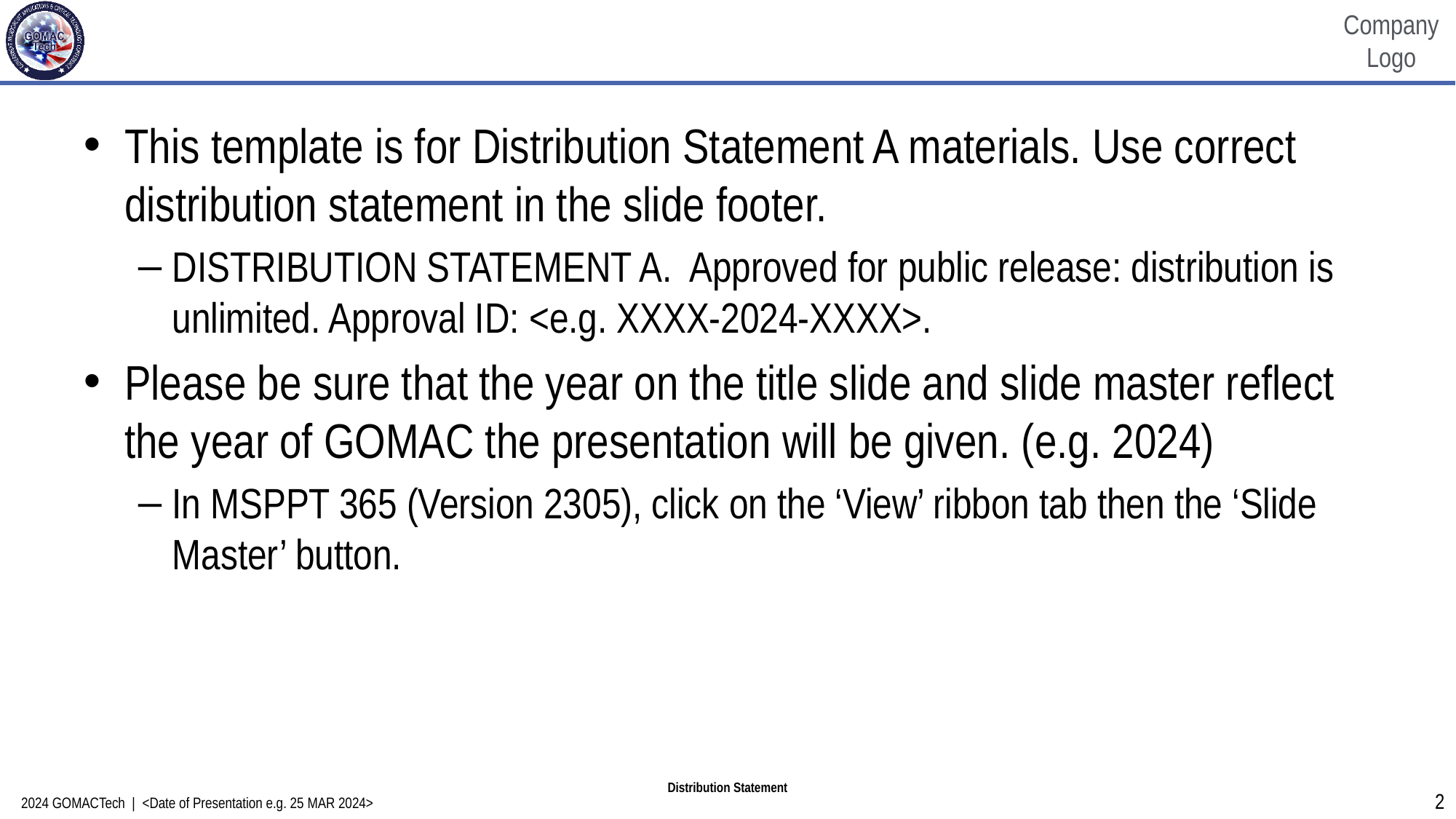

#
This template is for Distribution Statement A materials. Use correct distribution statement in the slide footer.
DISTRIBUTION STATEMENT A.  Approved for public release: distribution is unlimited. Approval ID: <e.g. XXXX-2024-XXXX>.
Please be sure that the year on the title slide and slide master reflect the year of GOMAC the presentation will be given. (e.g. 2024)
In MSPPT 365 (Version 2305), click on the ‘View’ ribbon tab then the ‘Slide Master’ button.